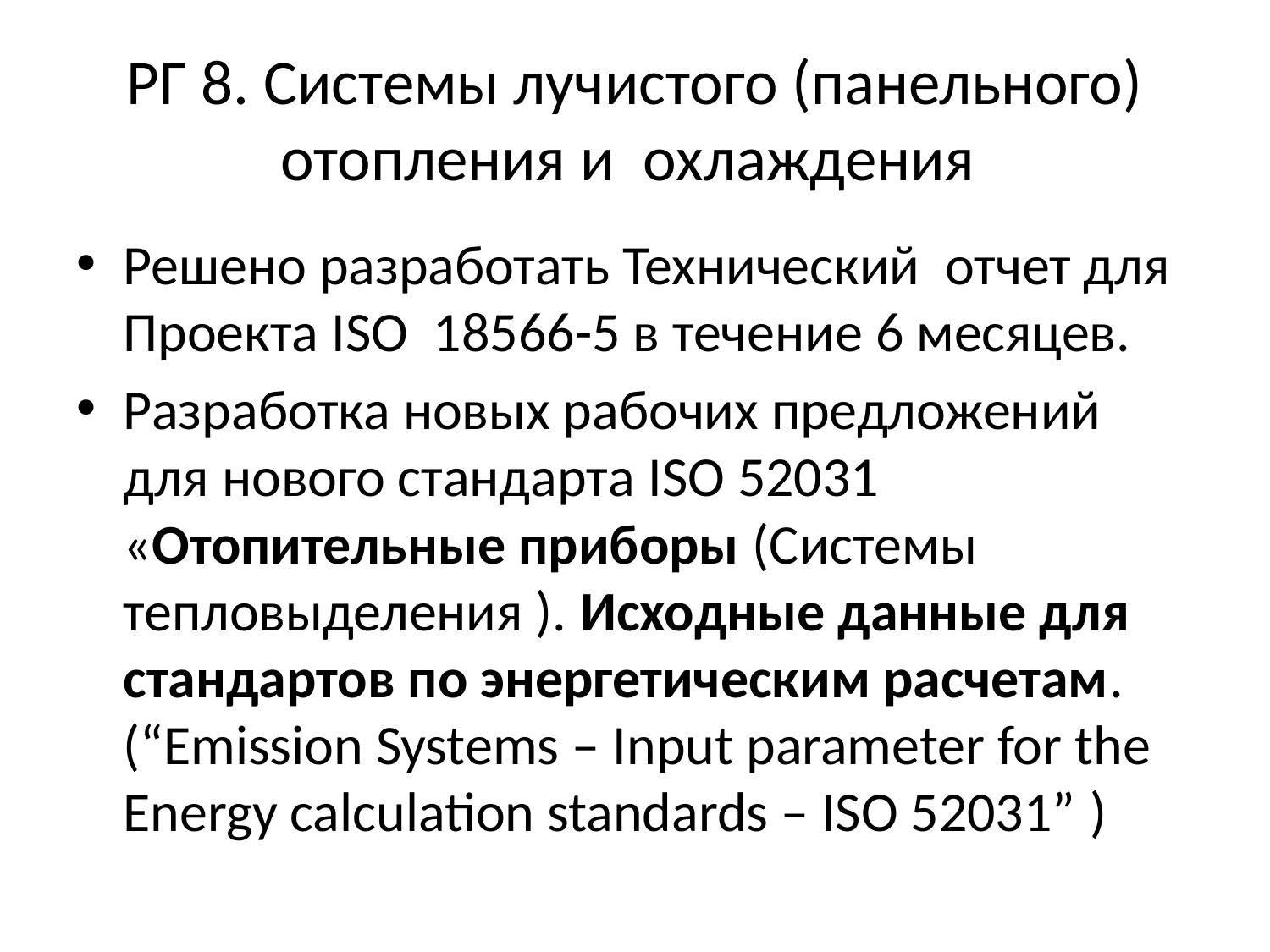

# РГ 8. Системы лучистого (панельного) отопления и  охлаждения
Решено разработать Технический  отчет для Проекта ISO  18566-5 в течение 6 месяцев.
Разработка новых рабочих предложений  для нового стандарта ISO 52031 «Отопительные приборы (Системы тепловыделения ). Исходные данные для стандартов по энергетическим расчетам. (“Emission Systems – Input parameter for the Energy calculation standards – ISO 52031” )